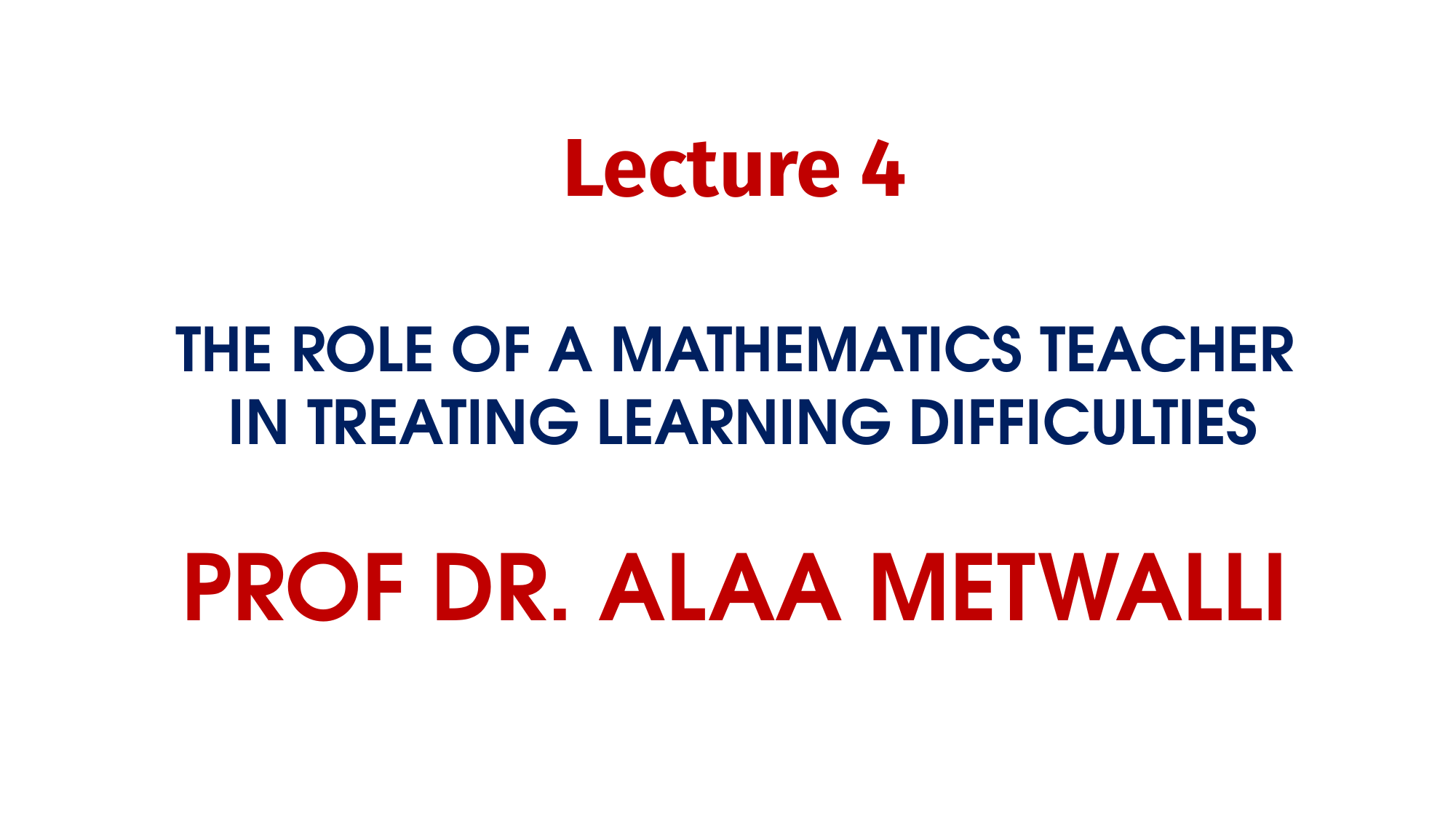

Lecture 4
The role of a mathematics teacher
 in treating learning difficulties
Prof DR. ALAA METWALLI
#